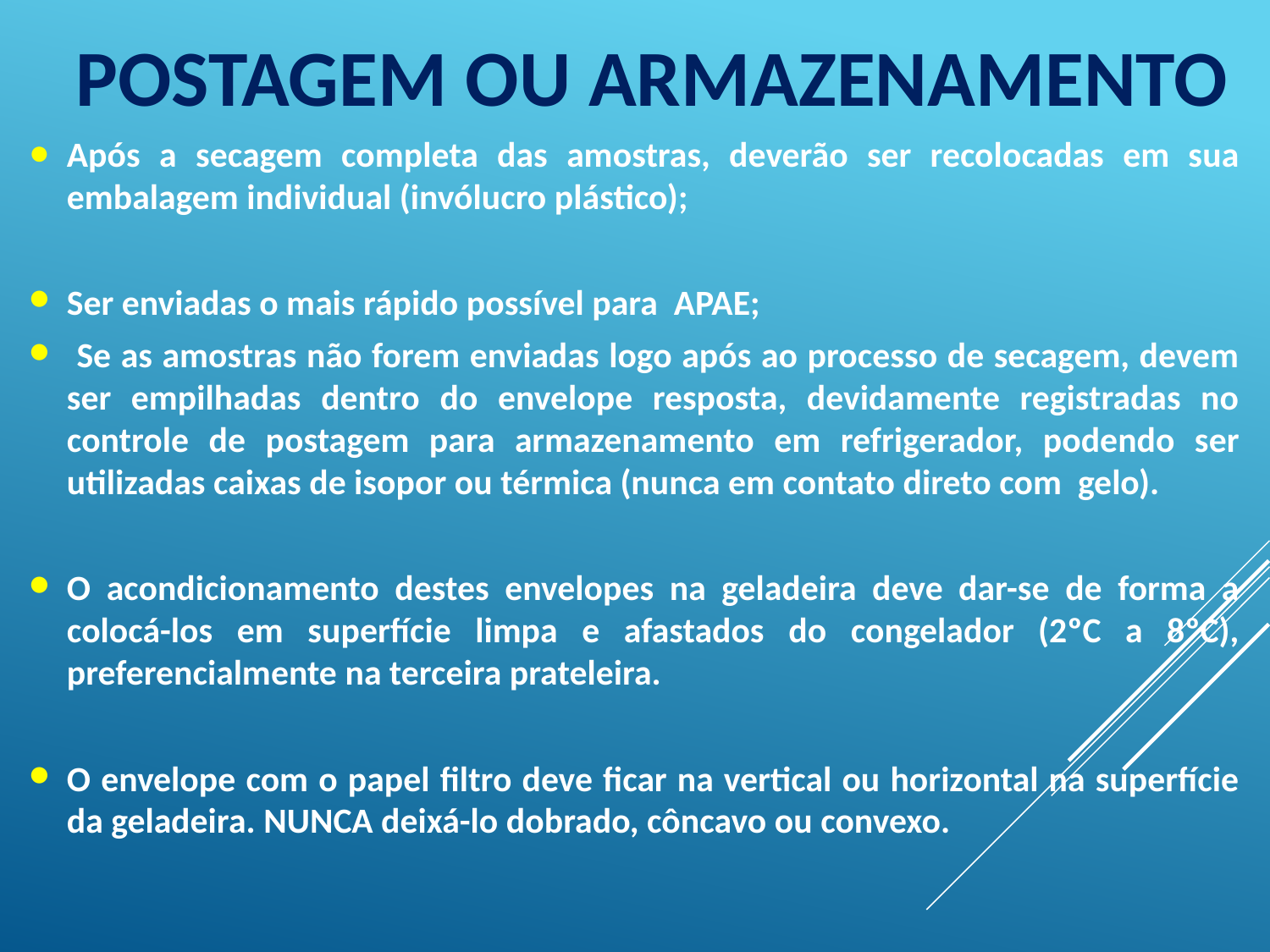

# POSTAGEM OU ARMAZENAMENTO
Após a secagem completa das amostras, deverão ser recolocadas em sua embalagem individual (invólucro plástico);

Ser enviadas o mais rápido possível para  APAE;
 Se as amostras não forem enviadas logo após ao processo de secagem, devem ser empilhadas dentro do envelope resposta, devidamente registradas no controle de postagem para armazenamento em refrigerador, podendo ser utilizadas caixas de isopor ou térmica (nunca em contato direto com  gelo).

O acondicionamento destes envelopes na geladeira deve dar-se de forma a colocá-los em superfície limpa e afastados do congelador (2ºC a 8ºC), preferencialmente na terceira prateleira.

O envelope com o papel filtro deve ficar na vertical ou horizontal na superfície da geladeira. NUNCA deixá-lo dobrado, côncavo ou convexo.